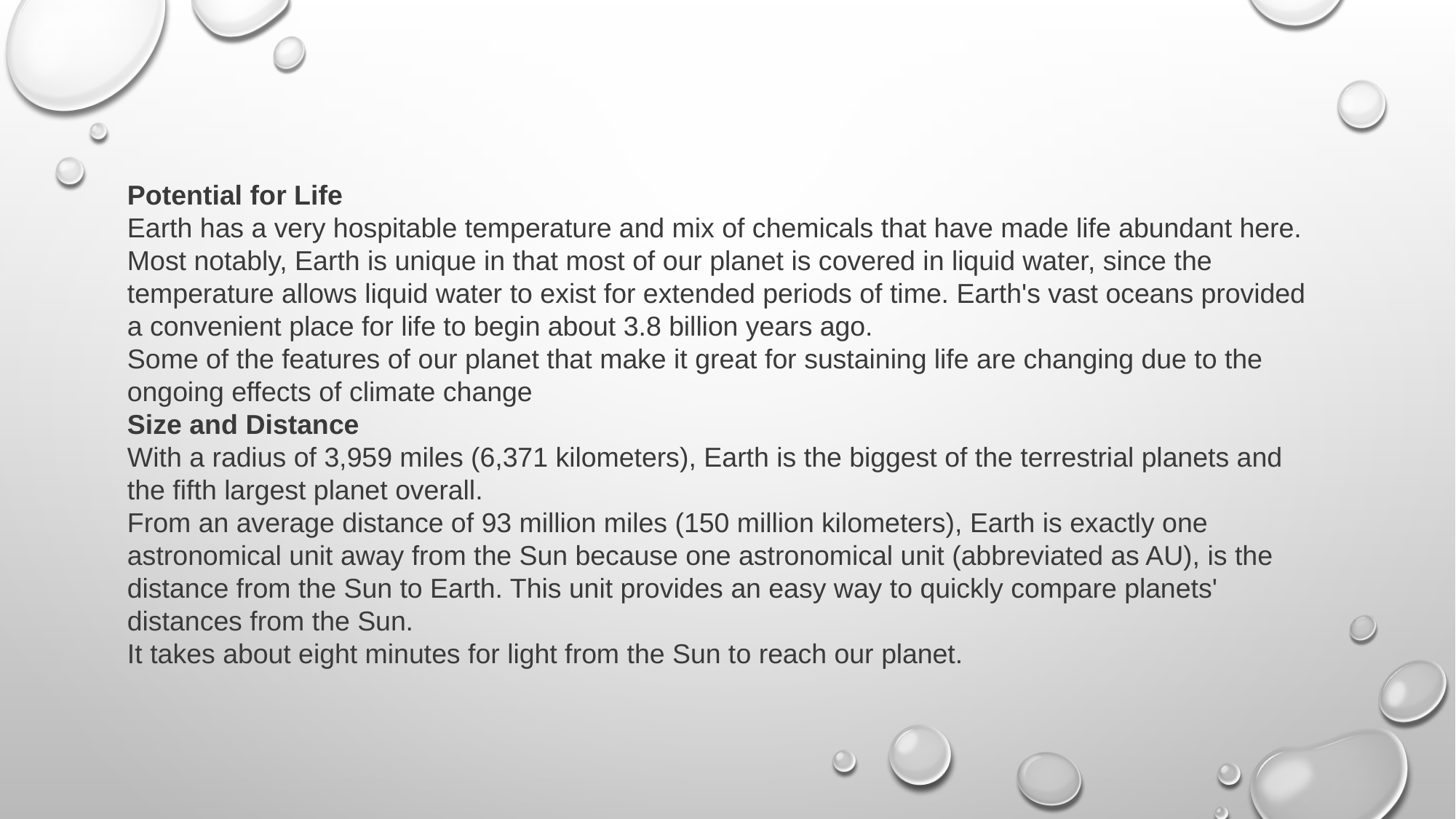

Potential for Life
Earth has a very hospitable temperature and mix of chemicals that have made life abundant here. Most notably, Earth is unique in that most of our planet is covered in liquid water, since the temperature allows liquid water to exist for extended periods of time. Earth's vast oceans provided a convenient place for life to begin about 3.8 billion years ago.
Some of the features of our planet that make it great for sustaining life are changing due to the ongoing effects of climate change
Size and Distance
With a radius of 3,959 miles (6,371 kilometers), Earth is the biggest of the terrestrial planets and the fifth largest planet overall.
From an average distance of 93 million miles (150 million kilometers), Earth is exactly one astronomical unit away from the Sun because one astronomical unit (abbreviated as AU), is the distance from the Sun to Earth. This unit provides an easy way to quickly compare planets' distances from the Sun.
It takes about eight minutes for light from the Sun to reach our planet.